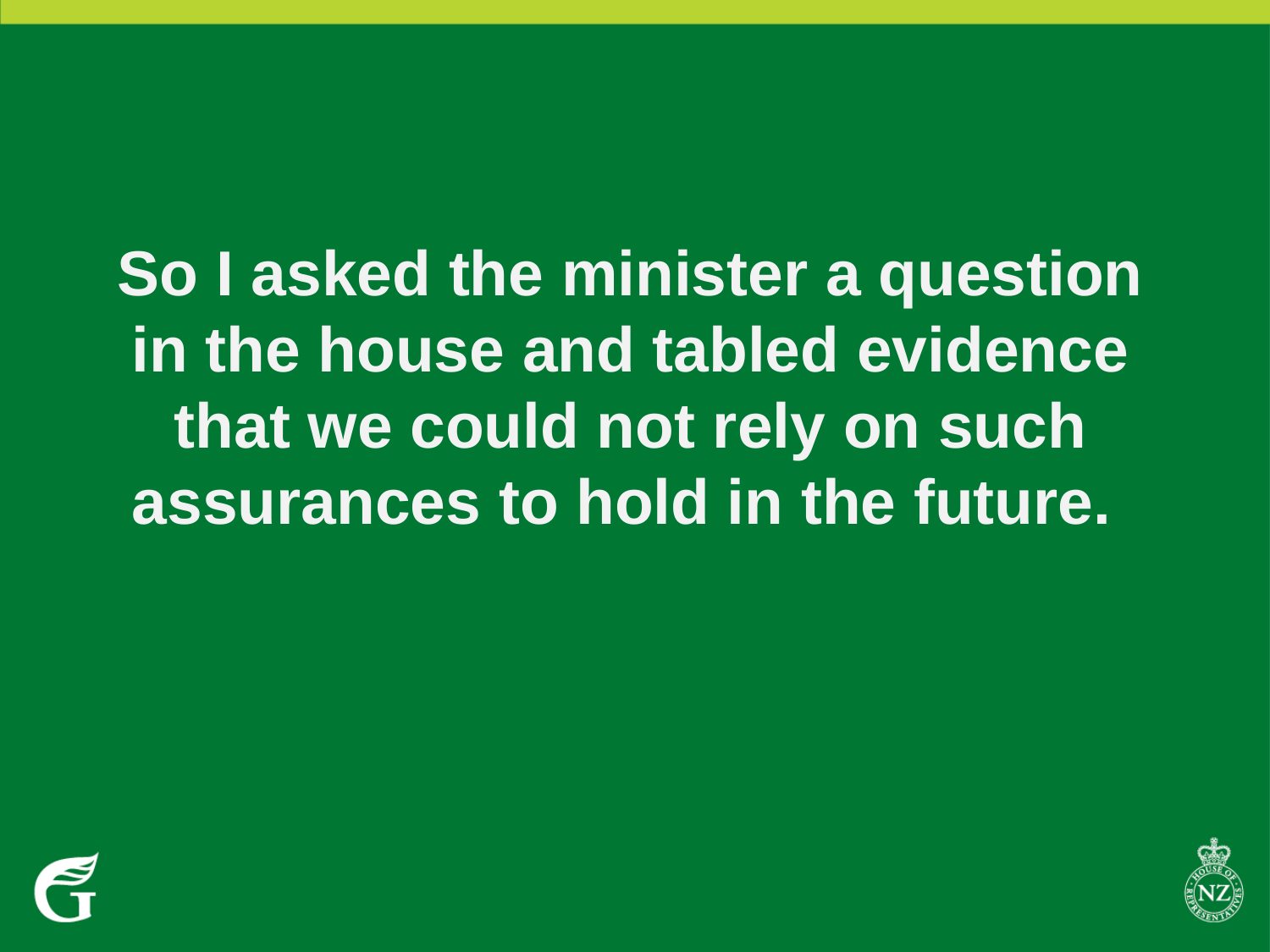

So I asked the minister a question in the house and tabled evidence that we could not rely on such assurances to hold in the future.